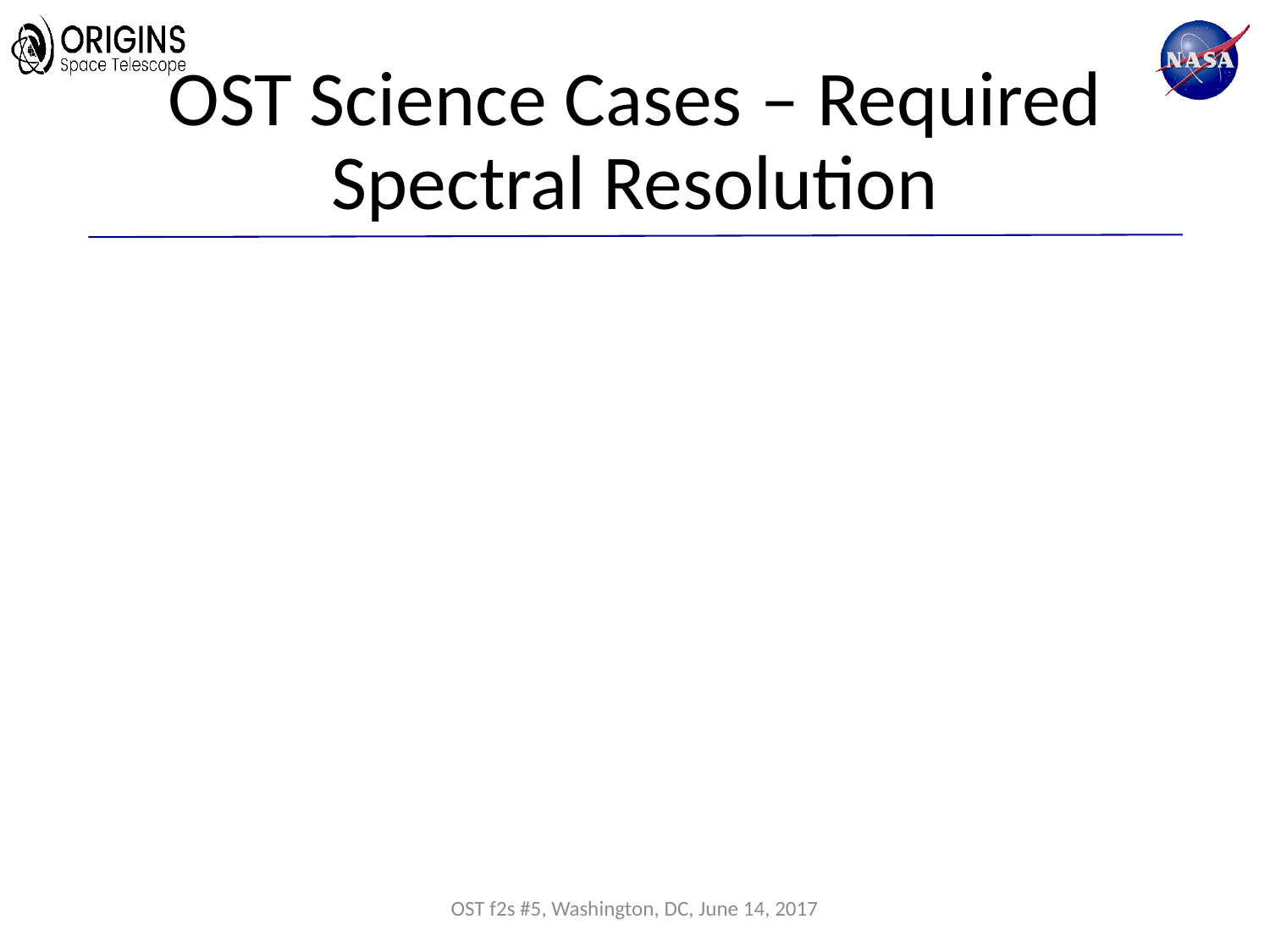

# OST Science Cases – Required Spectral Resolution
OST f2s #5, Washington, DC, June 14, 2017